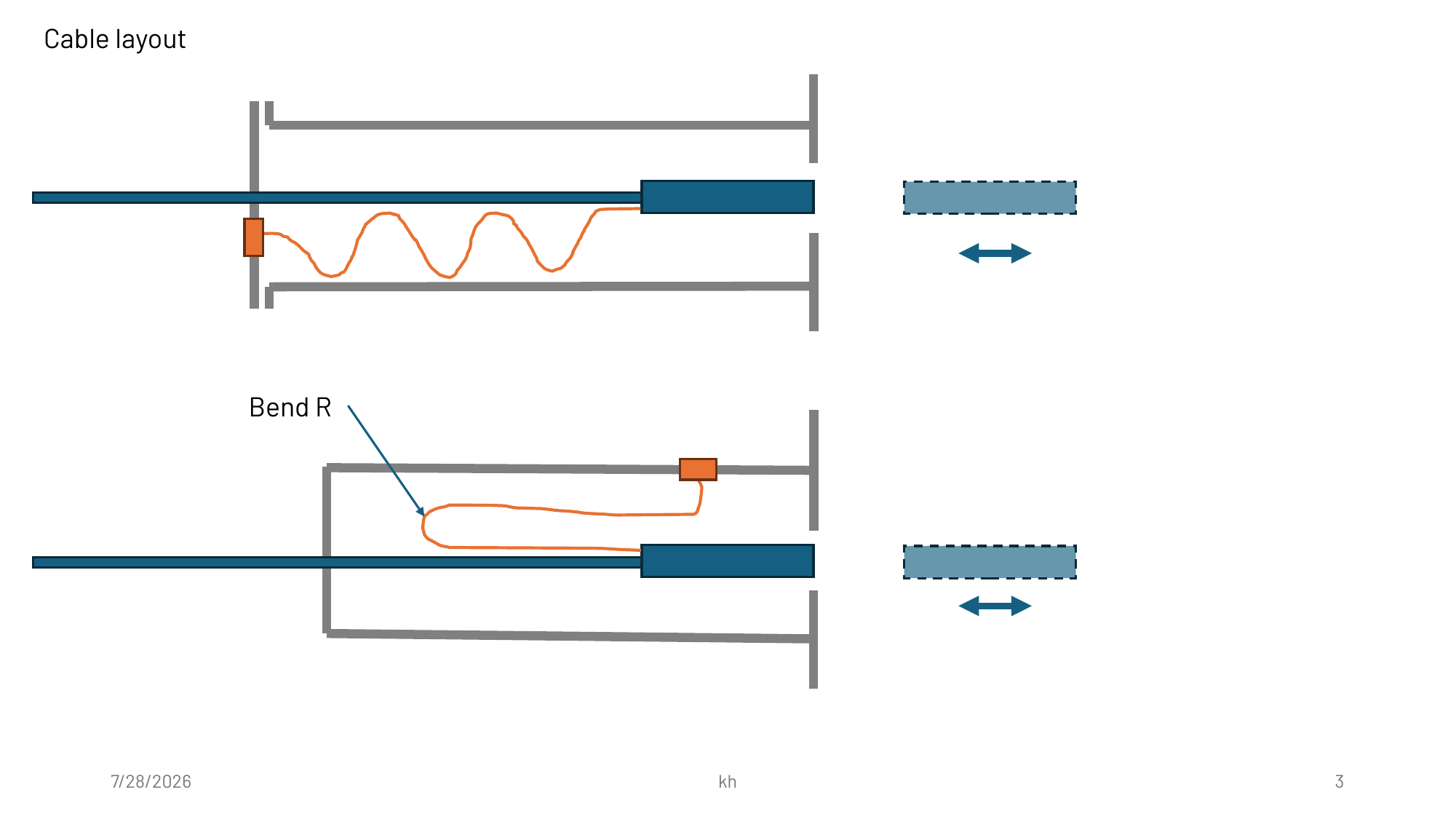

Cable layout

Bend R

7/28/2026
kh
3